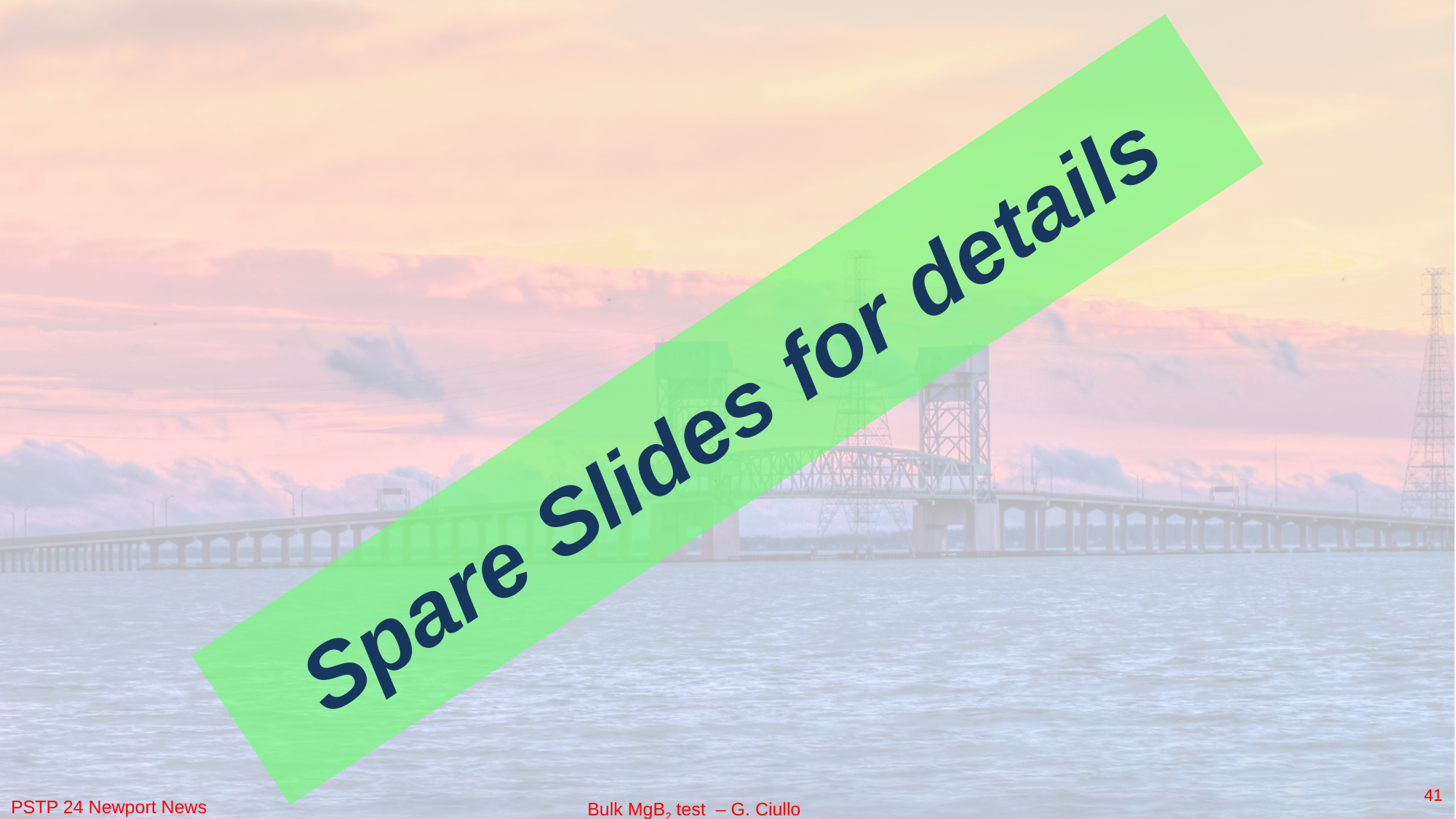

# Spare Slides for details
41
PSTP 24 Newport News